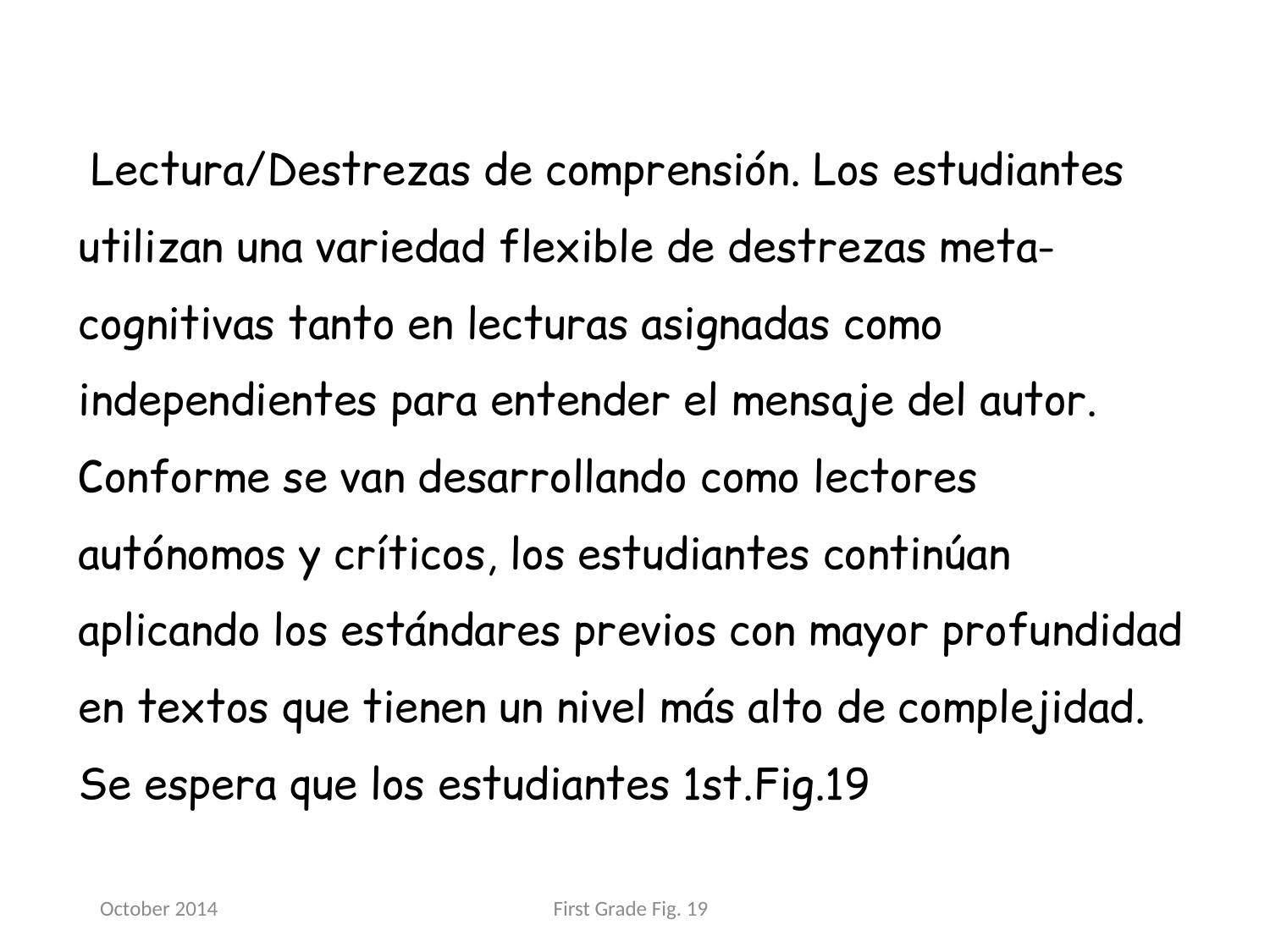

Lectura/Destrezas de comprensión. Los estudiantes utilizan una variedad flexible de destrezas meta-cognitivas tanto en lecturas asignadas como independientes para entender el mensaje del autor. Conforme se van desarrollando como lectores autónomos y críticos, los estudiantes continúan aplicando los estándares previos con mayor profundidad en textos que tienen un nivel más alto de complejidad. Se espera que los estudiantes 1st.Fig.19

October 2014
First Grade Fig. 19